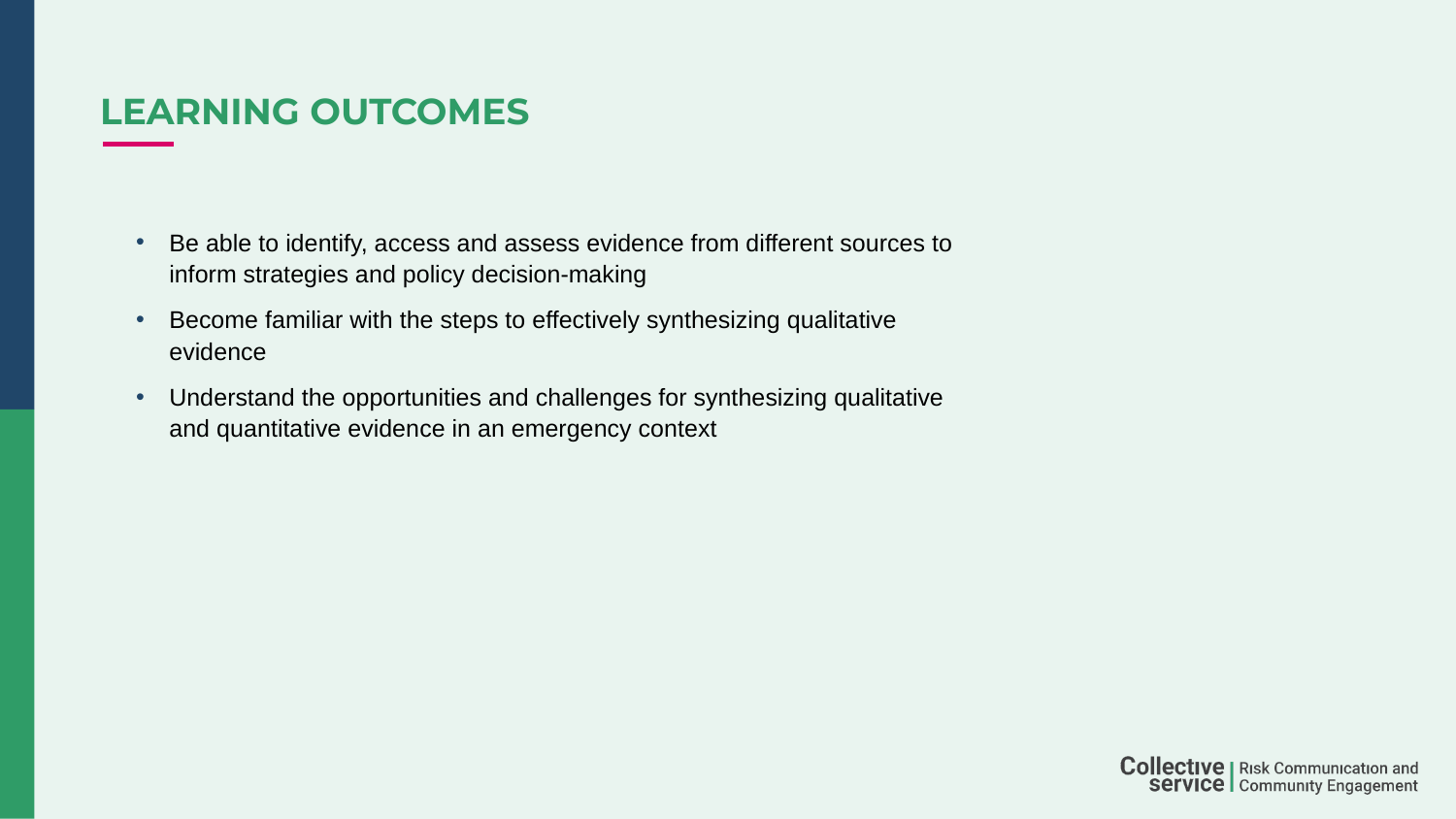

# LEARNING OUTCOMES
Be able to identify, access and assess evidence from different sources to inform strategies and policy decision-making
Become familiar with the steps to effectively synthesizing qualitative evidence
Understand the opportunities and challenges for synthesizing qualitative and quantitative evidence in an emergency context